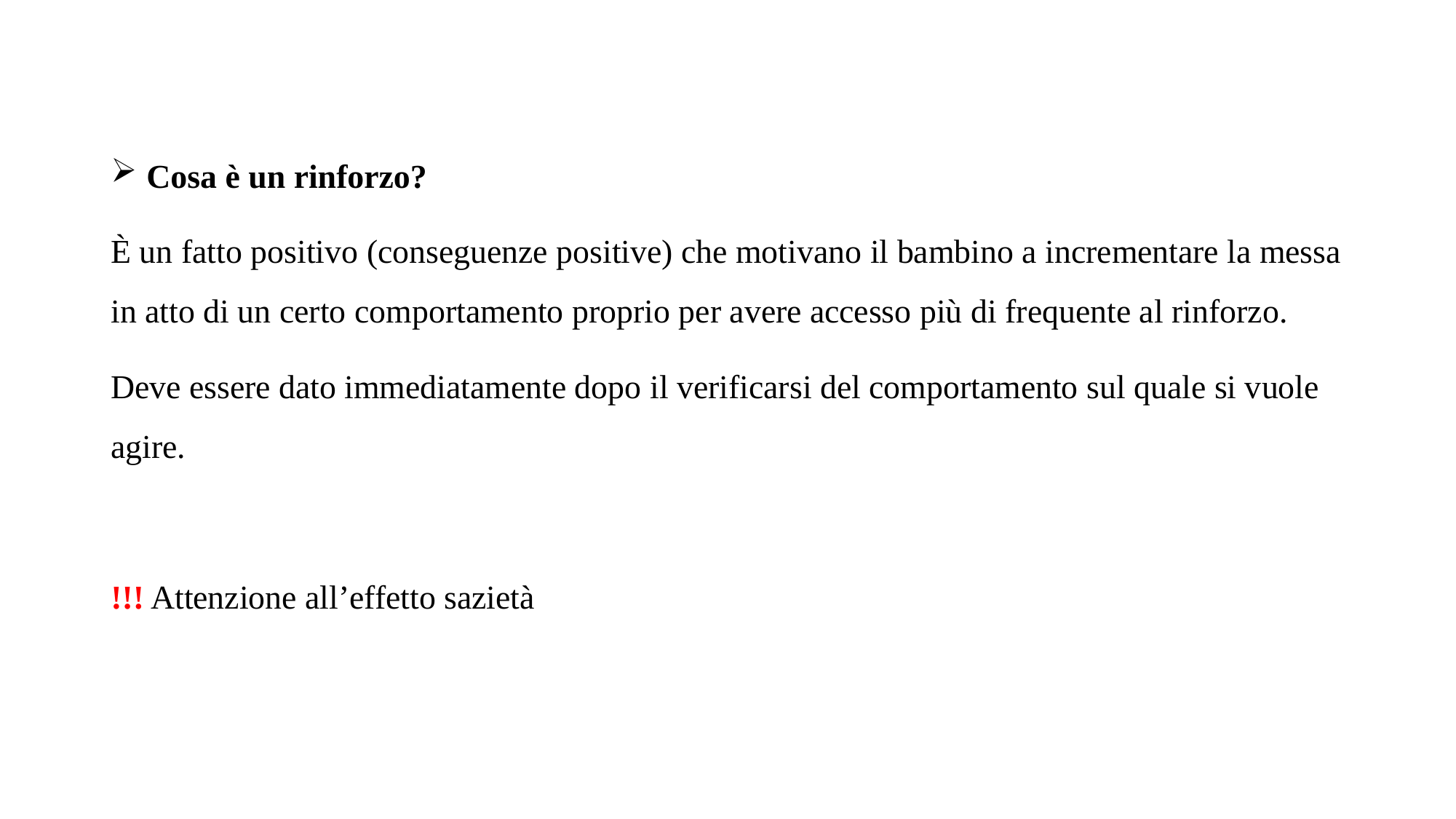

Cosa è un rinforzo?
È un fatto positivo (conseguenze positive) che motivano il bambino a incrementare la messa in atto di un certo comportamento proprio per avere accesso più di frequente al rinforzo.
Deve essere dato immediatamente dopo il verificarsi del comportamento sul quale si vuole agire.

!!! Attenzione all’effetto sazietà